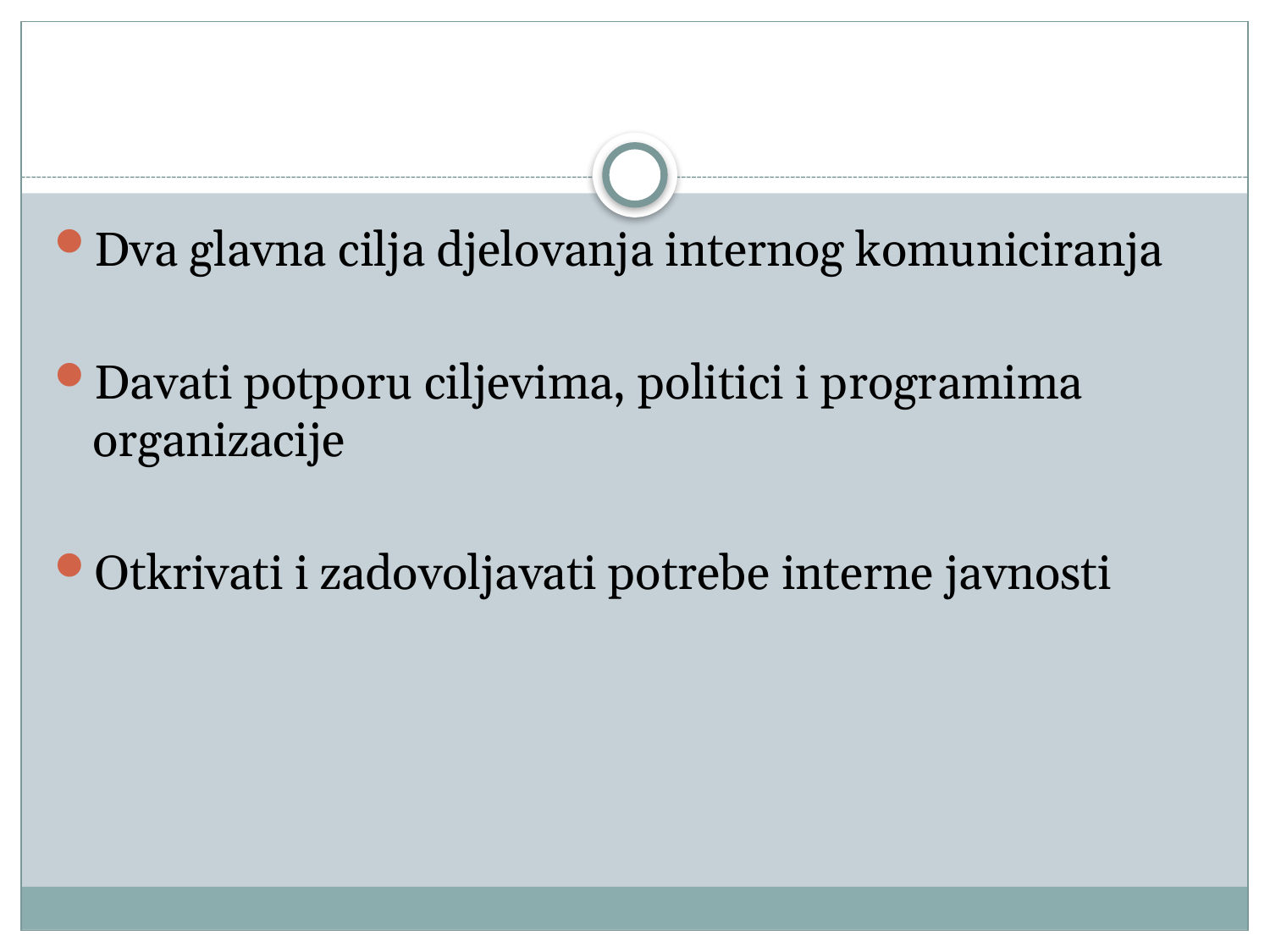

#
Dva glavna cilja djelovanja internog komuniciranja

Davati potporu ciljevima, politici i programima organizacije

Otkrivati i zadovoljavati potrebe interne javnosti